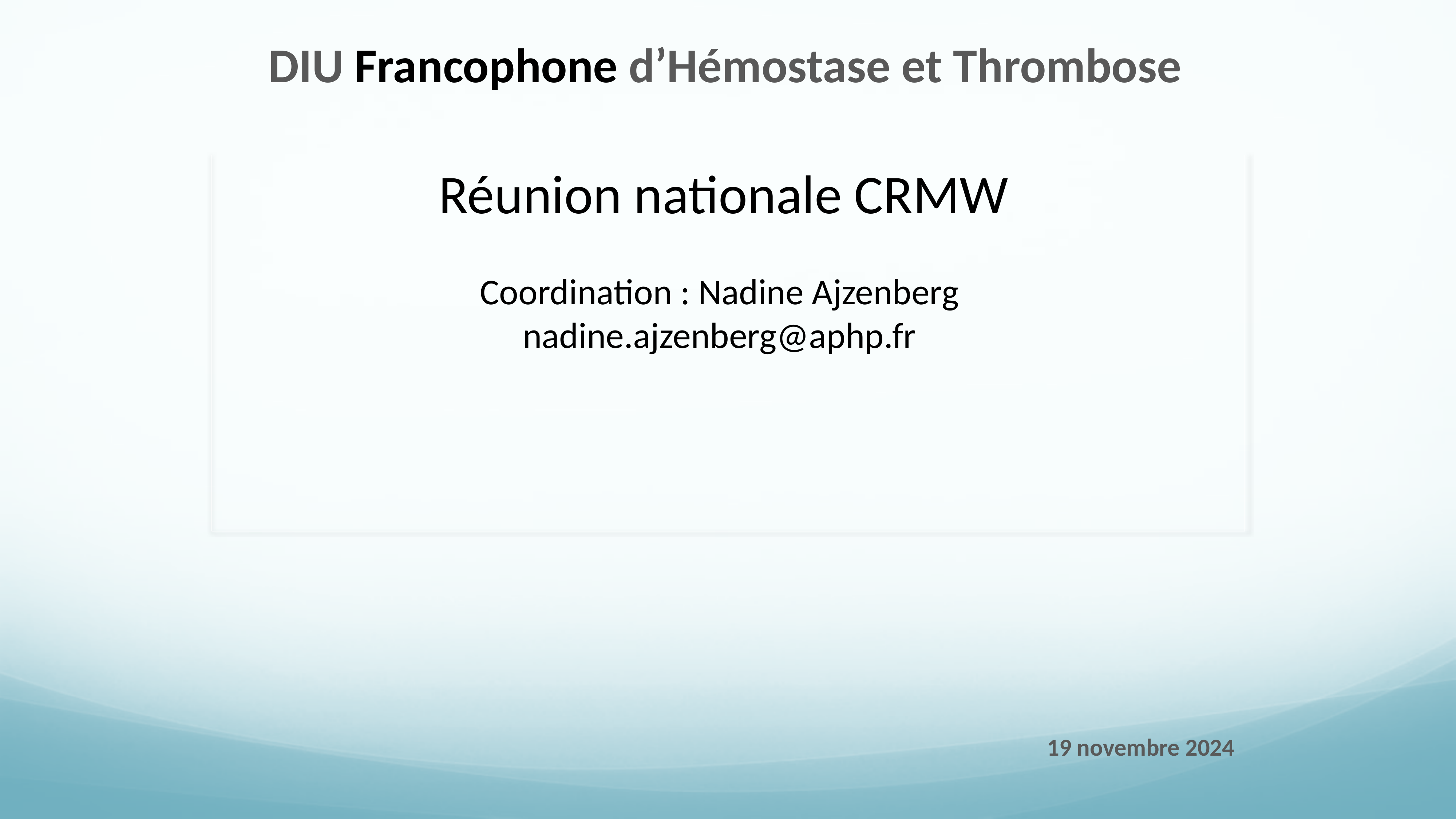

DIU Francophone d’Hémostase et Thrombose
Réunion nationale CRMW

Coordination : Nadine Ajzenberg
nadine.ajzenberg@aphp.fr

19 novembre 2024